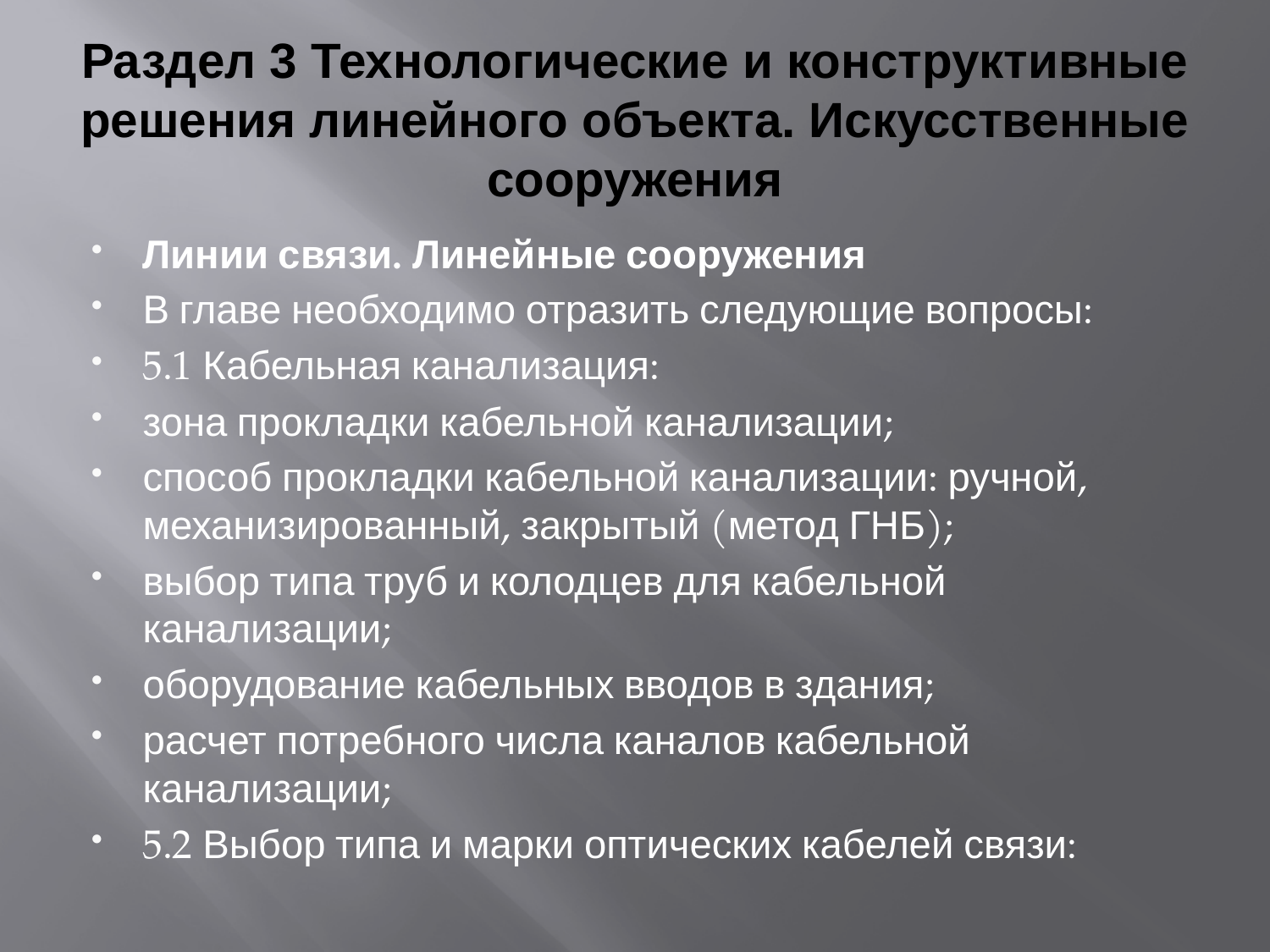

# Раздел 3 Технологические и конструктивные решения линейного объекта. Искусственные сооружения
Линии связи. Линейные сооружения
В главе необходимо отразить следующие вопросы:
5.1 Кабельная канализация:
зона прокладки кабельной канализации;
способ прокладки кабельной канализации: ручной, механизированный, закрытый (метод ГНБ);
выбор типа труб и колодцев для кабельной канализации;
оборудование кабельных вводов в здания;
расчет потребного числа каналов кабельной канализации;
5.2 Выбор типа и марки оптических кабелей связи: